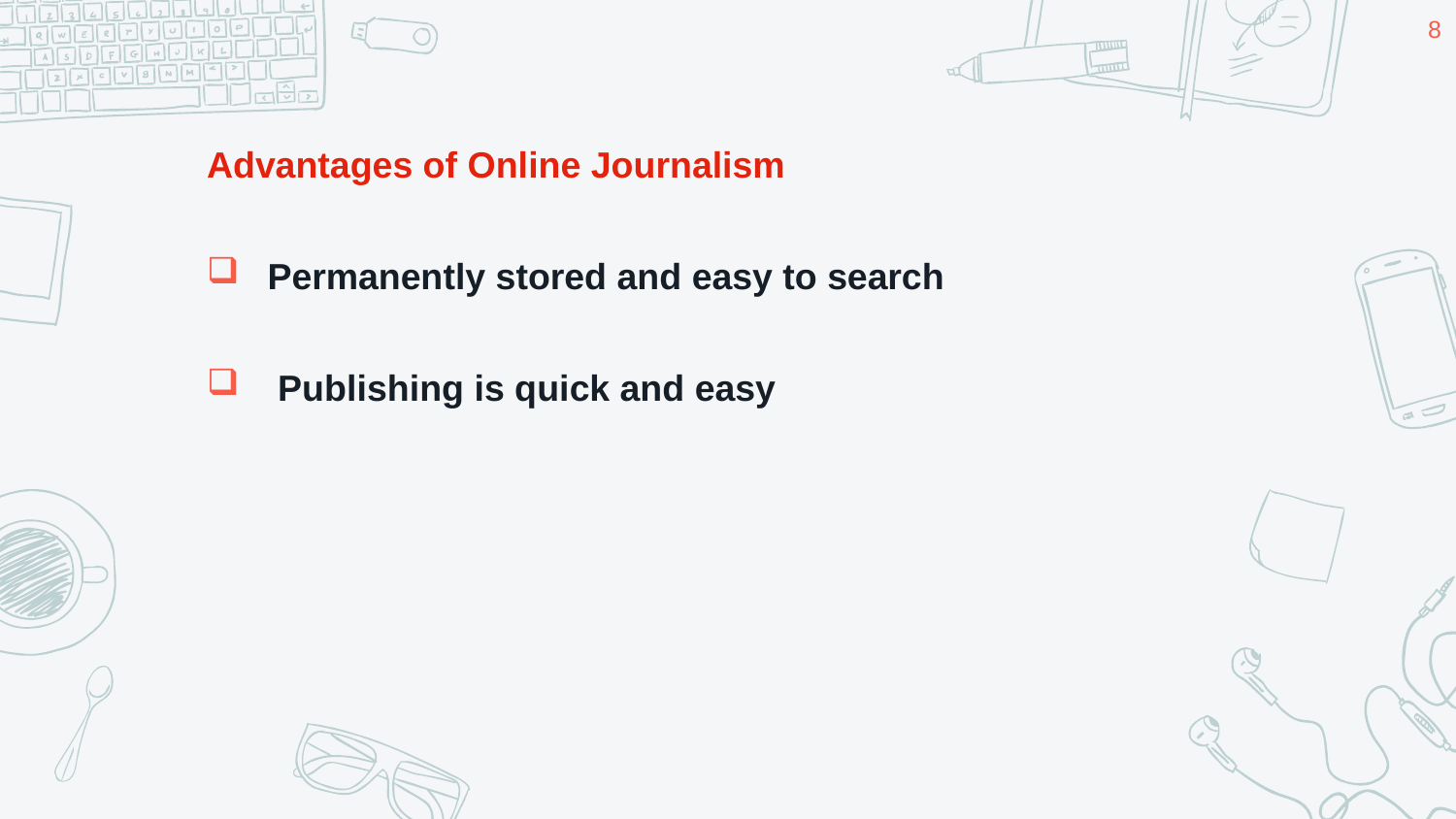

8
Advantages of Online Journalism

Permanently stored and easy to search

 Publishing is quick and easy